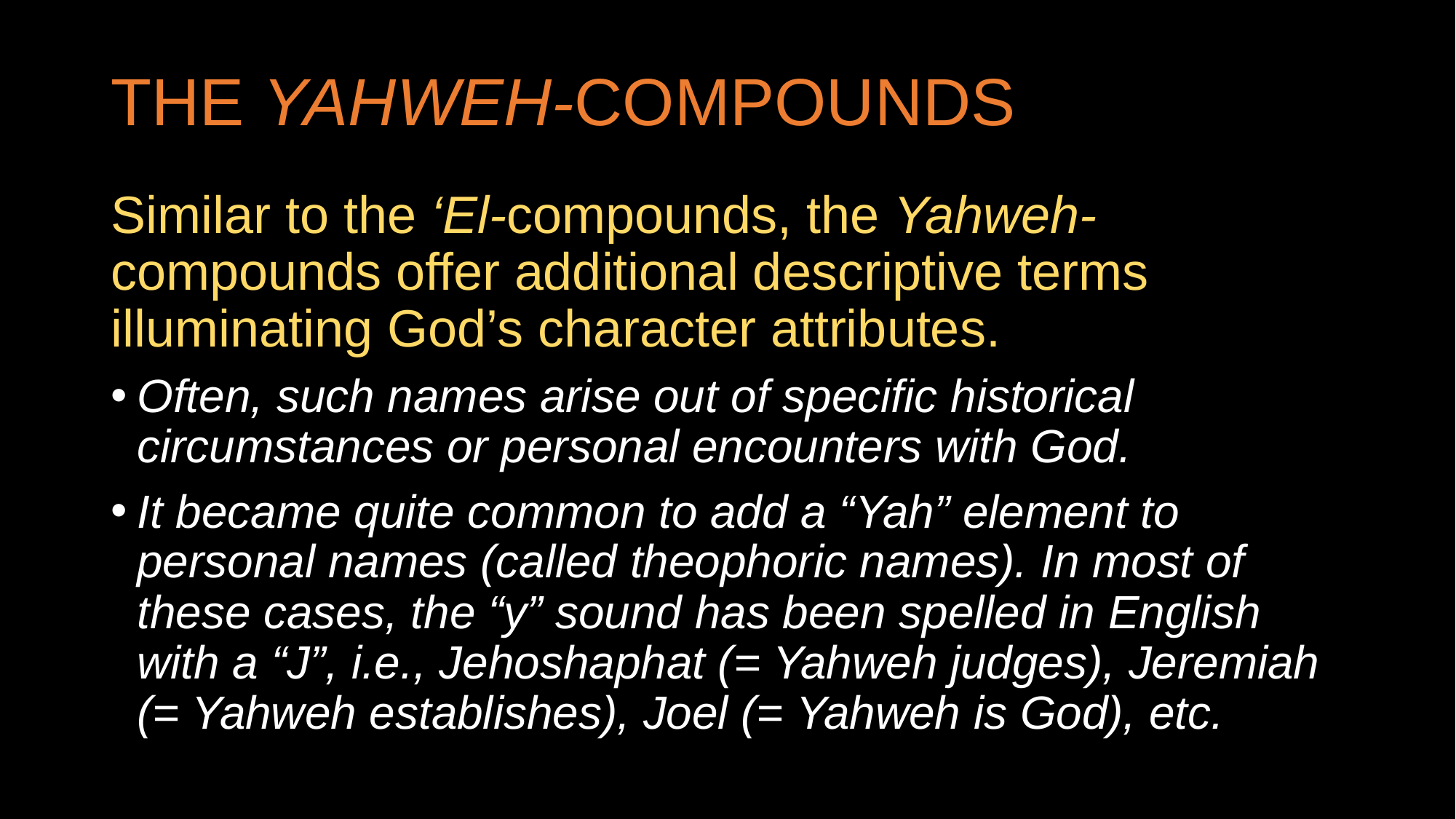

# THE YAHWEH-COMPOUNDS
Similar to the ‘El-compounds, the Yahweh-compounds offer additional descriptive terms illuminating God’s character attributes.
Often, such names arise out of specific historical circumstances or personal encounters with God.
It became quite common to add a “Yah” element to personal names (called theophoric names). In most of these cases, the “y” sound has been spelled in English with a “J”, i.e., Jehoshaphat (= Yahweh judges), Jeremiah (= Yahweh establishes), Joel (= Yahweh is God), etc.